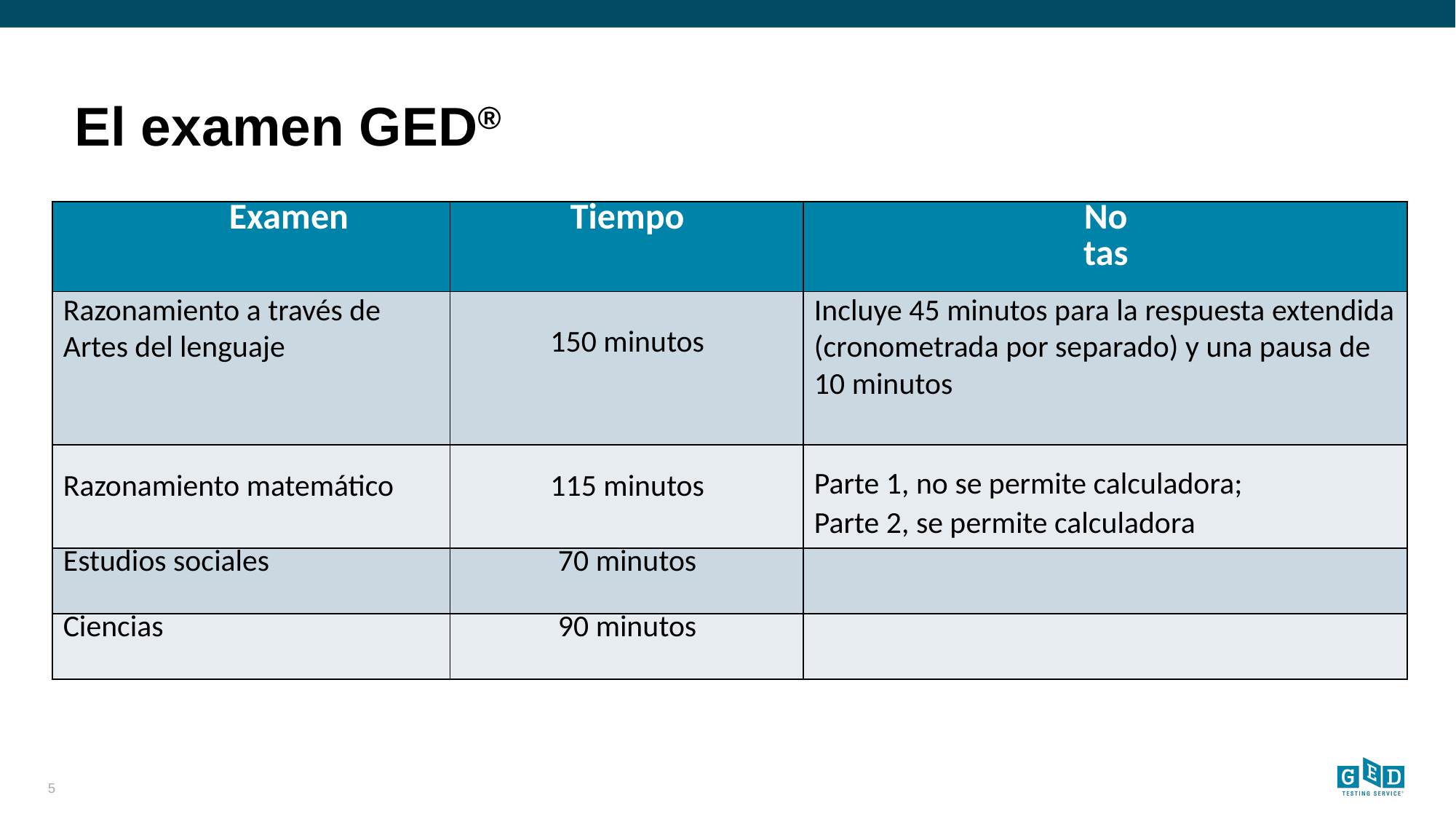

# El examen GED®
| Examen | Tiempo | Notas |
| --- | --- | --- |
| Razonamiento a través de Artes del lenguaje | 150 minutos | Incluye 45 minutos para la respuesta extendida  (cronometrada por separado) y una pausa de 10 minutos |
| Razonamiento matemático | 115 minutos | Parte 1, no se permite calculadora; Parte 2, se permite calculadora |
| Estudios sociales | 70 minutos |  |
| Ciencias | 90 minutos |  |
5